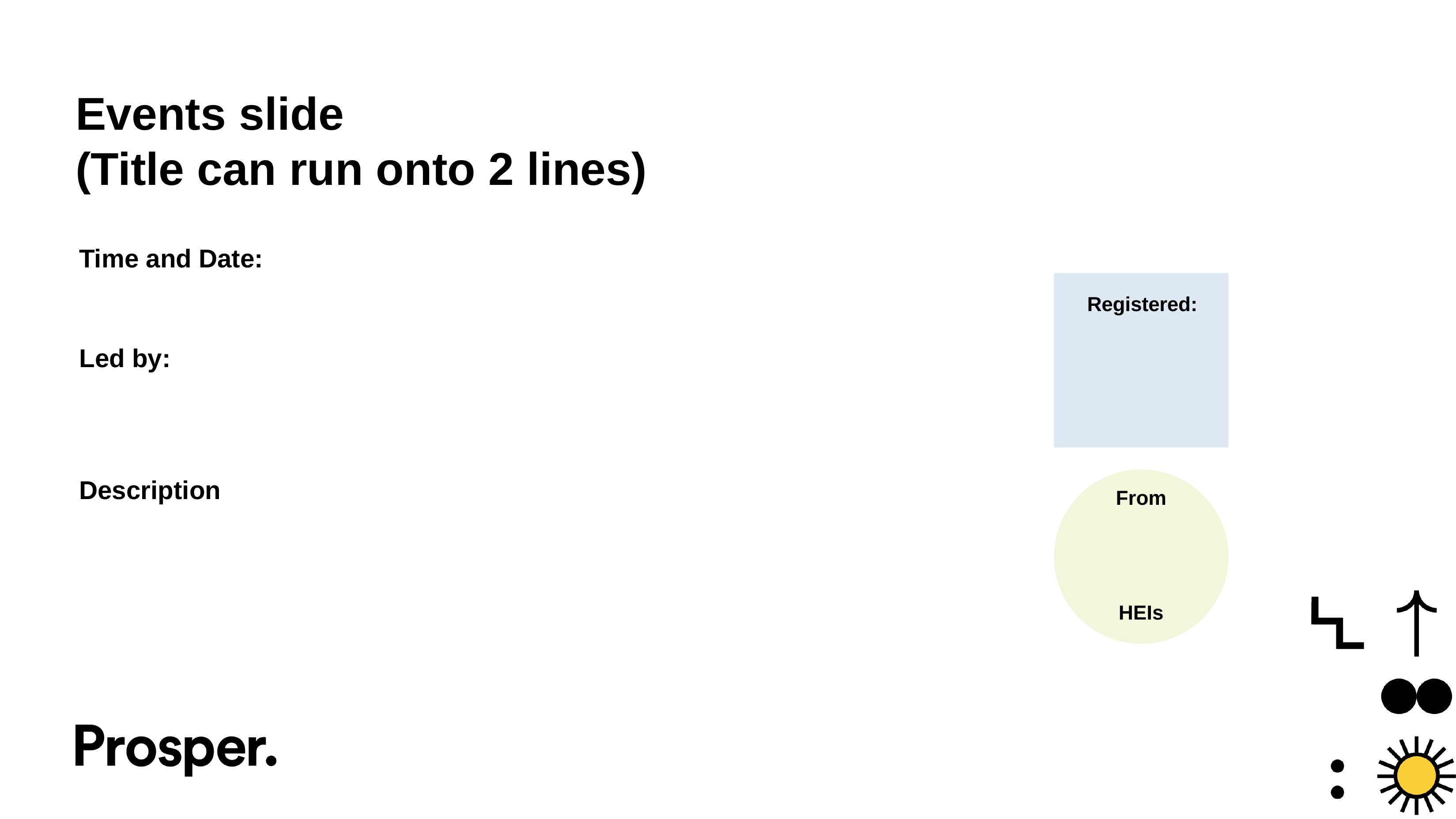

# Events slide (Title can run onto 2 lines)